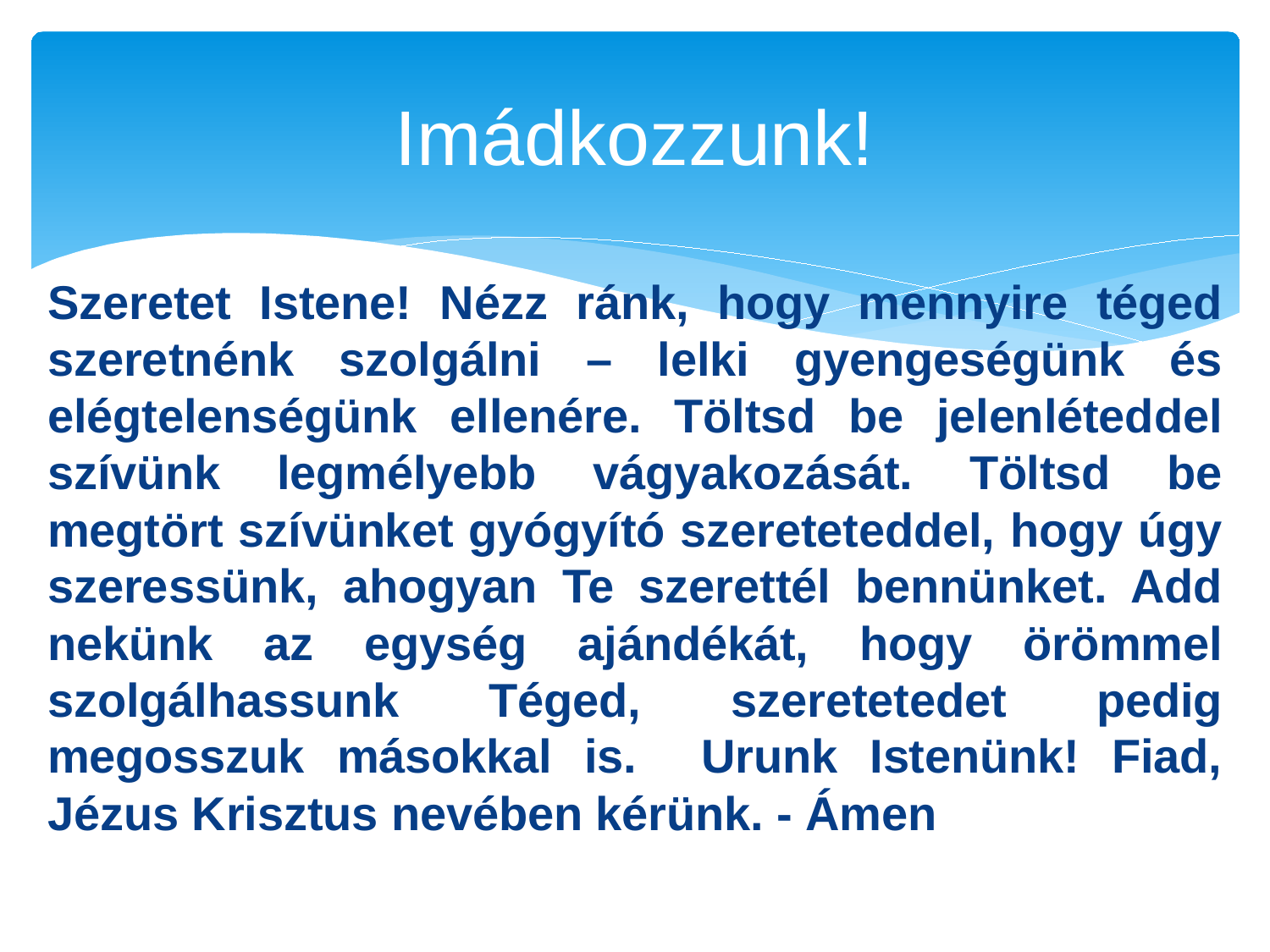

# Imádkozzunk!
Szeretet Istene! Nézz ránk, hogy mennyire téged szeretnénk szolgálni – lelki gyengeségünk és elégtelenségünk ellenére. Töltsd be jelenléteddel szívünk legmélyebb vágyakozását. Töltsd be megtört szívünket gyógyító szereteteddel, hogy úgy szeressünk, ahogyan Te szerettél bennünket. Add nekünk az egység ajándékát, hogy örömmel szolgálhassunk Téged, szeretetedet pedig megosszuk másokkal is.  Urunk Istenünk! Fiad, Jézus Krisztus nevében kérünk. - Ámen